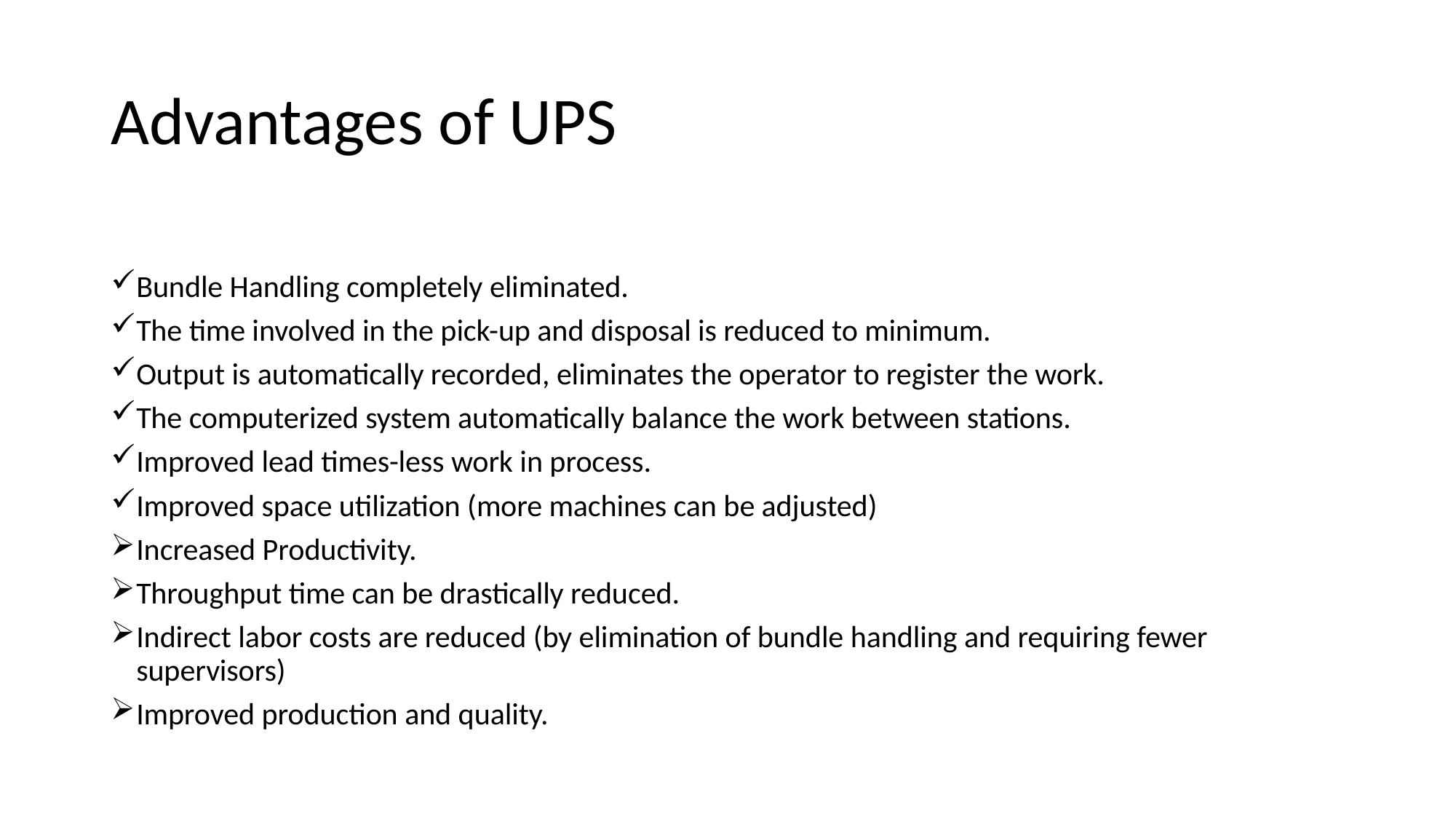

# Advantages of UPS

Bundle Handling completely eliminated.
The time involved in the pick-up and disposal is reduced to minimum.
Output is automatically recorded, eliminates the operator to register the work.
The computerized system automatically balance the work between stations.
Improved lead times-less work in process.
Improved space utilization (more machines can be adjusted)
Increased Productivity.
Throughput time can be drastically reduced.
Indirect labor costs are reduced (by elimination of bundle handling and requiring fewer supervisors)
Improved production and quality.